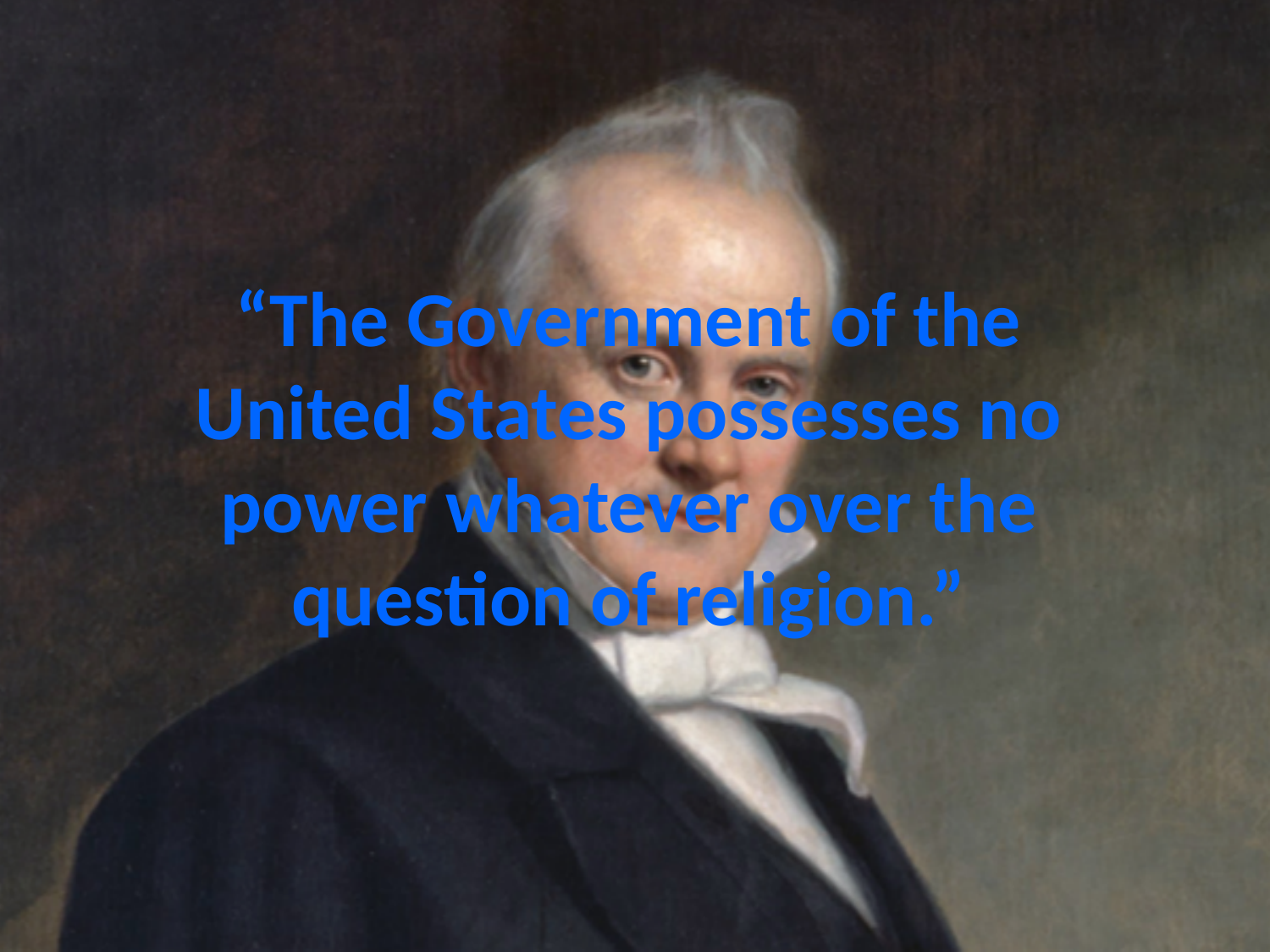

# “The Government of the United States possesses no power whatever over the question of religion.”